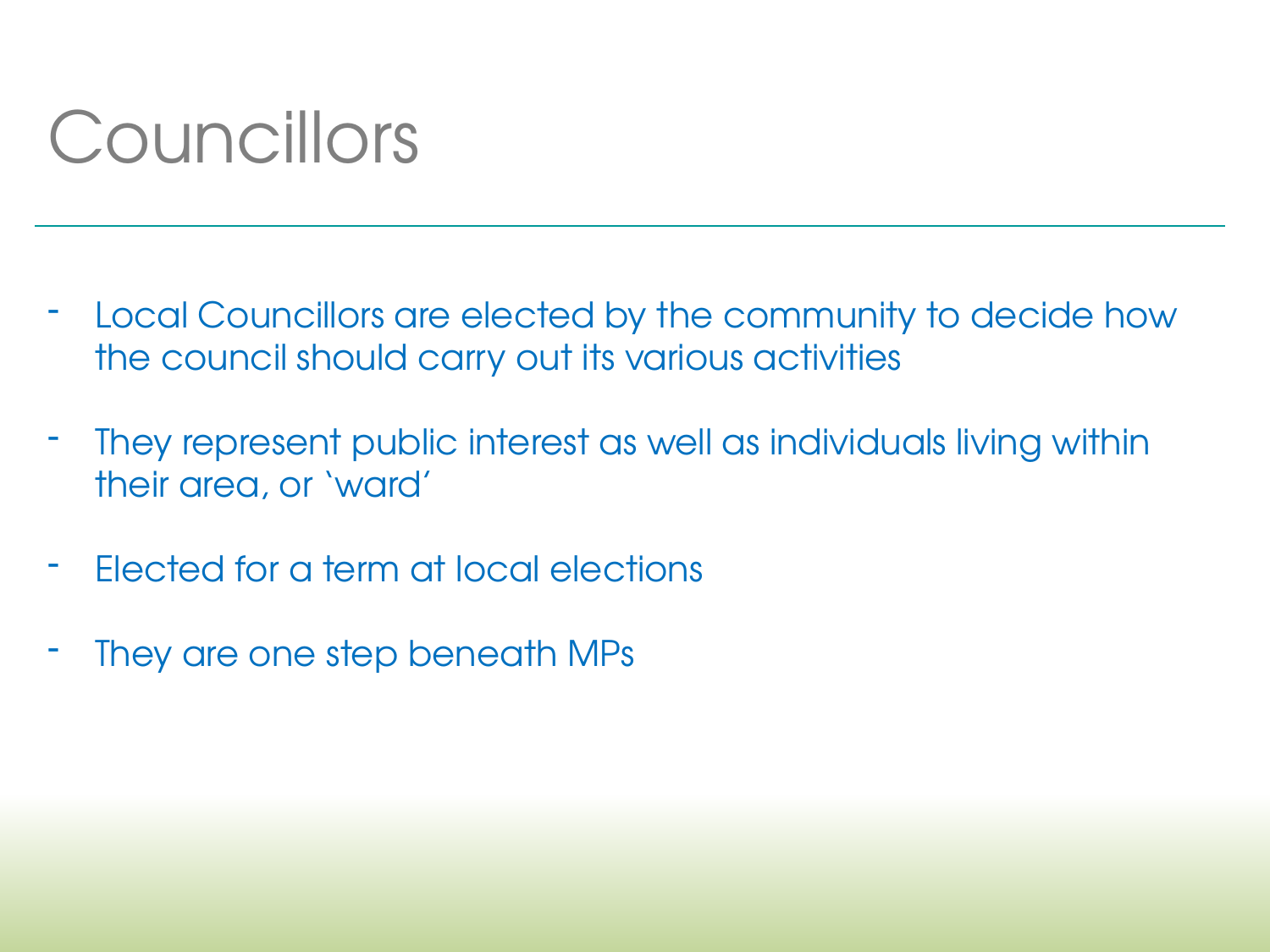

Councillors
Local Councillors are elected by the community to decide how the council should carry out its various activities

They represent public interest as well as individuals living within their area, or ‘ward’

Elected for a term at local elections

They are one step beneath MPs